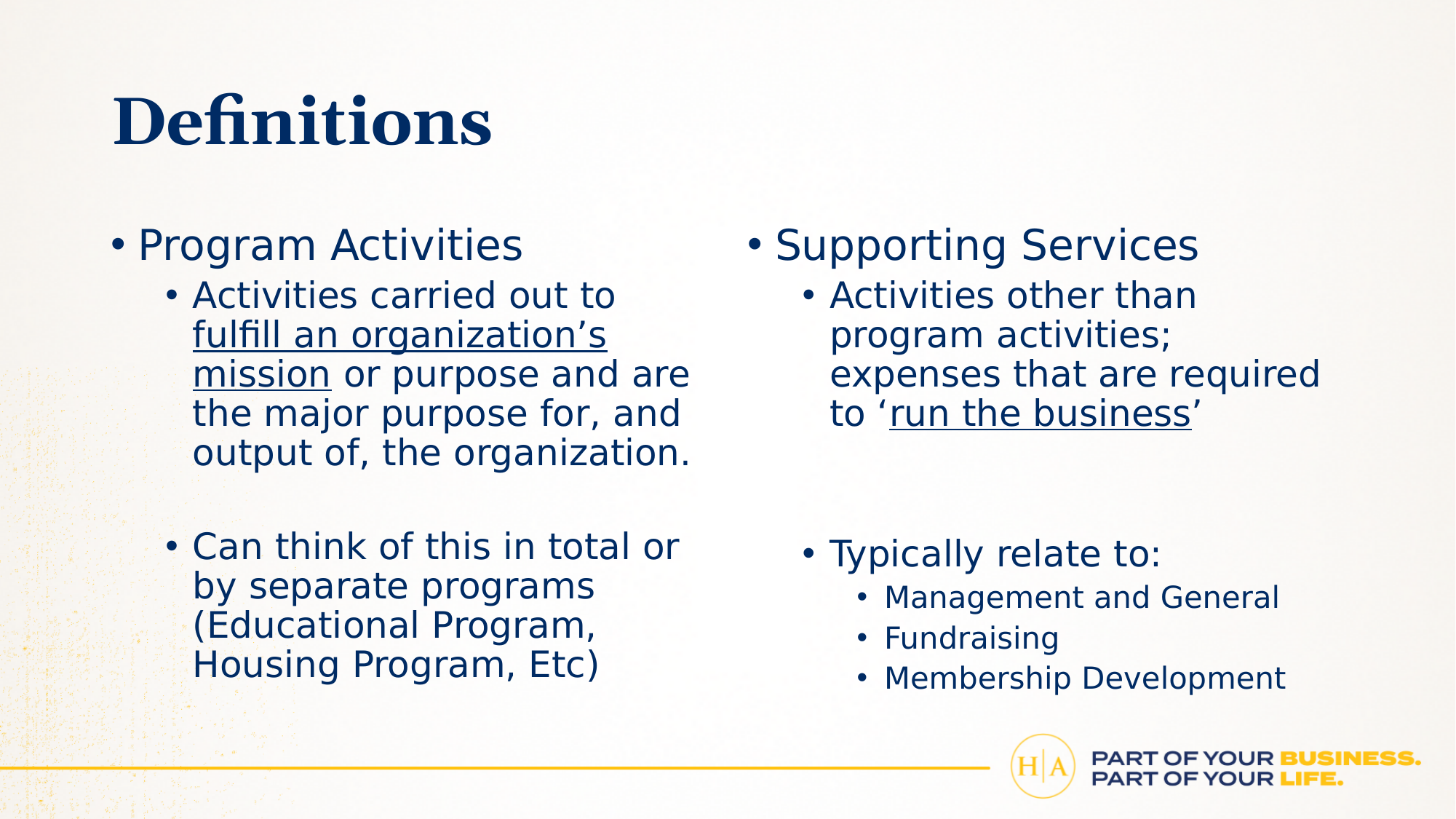

# Definitions
Program Activities
Activities carried out to fulfill an organization’s mission or purpose and are the major purpose for, and output of, the organization.

Can think of this in total or by separate programs (Educational Program, Housing Program, Etc)
Supporting Services
Activities other than program activities; expenses that are required to ‘run the business’

Typically relate to:
Management and General
Fundraising
Membership Development